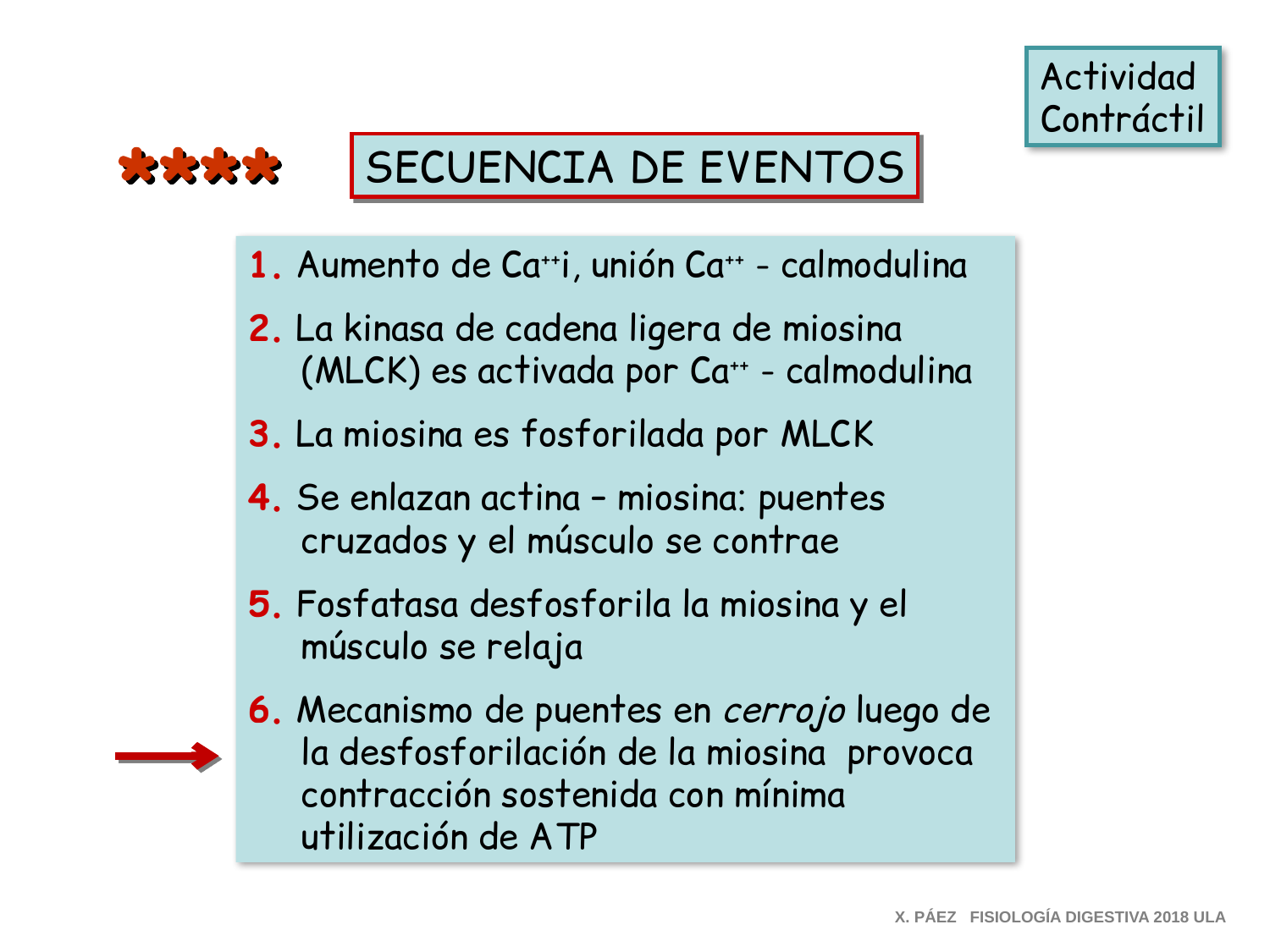

Actividad
Contráctil
****
SECUENCIA DE EVENTOS
1. Aumento de Ca++i, unión Ca++ - calmodulina

2. La kinasa de cadena ligera de miosina
     (MLCK) es activada por Ca++ - calmodulina

3. La miosina es fosforilada por MLCK

4. Se enlazan actina – miosina: puentes
     cruzados y el músculo se contrae

5. Fosfatasa desfosforila la miosina y el
     músculo se relaja

6. Mecanismo de puentes en cerrojo luego de
     la desfosforilación de la miosina  provoca
     contracción sostenida con mínima
     utilización de ATP
X. PÁEZ   FISIOLOGÍA DIGESTIVA 2018 ULA